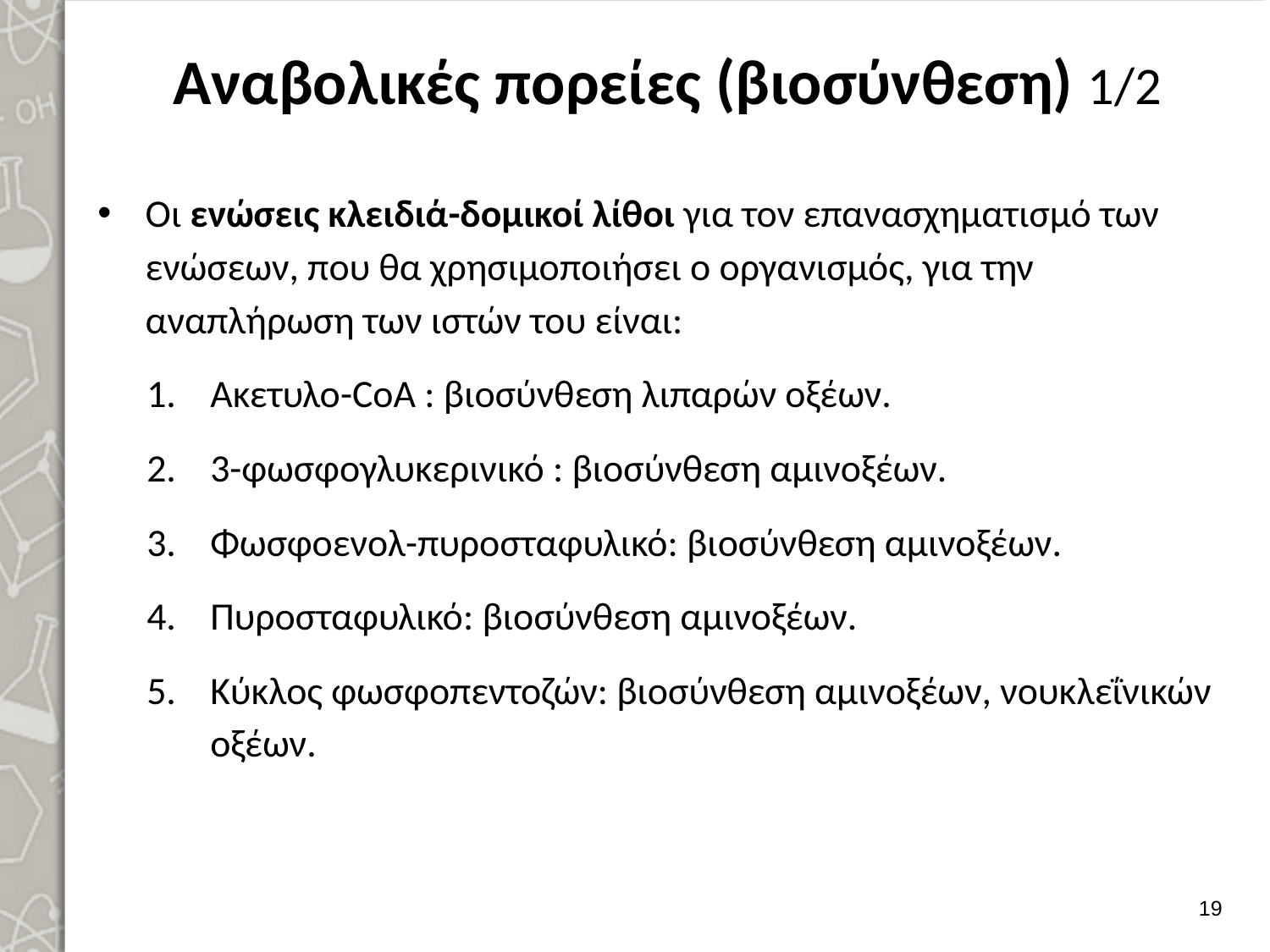

# Αναβολικές πορείες (βιοσύνθεση) 1/2
Οι ενώσεις κλειδιά-δομικοί λίθοι για τον επανασχηματισμό των ενώσεων, που θα χρησιμοποιήσει ο οργανισμός, για την αναπλήρωση των ιστών του είναι:
Ακετυλο-CoA : βιοσύνθεση λιπαρών οξέων.
3-φωσφογλυκερινικό : βιοσύνθεση αμινοξέων.
Φωσφοενολ-πυροσταφυλικό: βιοσύνθεση αμινοξέων.
Πυροσταφυλικό: βιοσύνθεση αμινοξέων.
Κύκλος φωσφοπεντοζών: βιοσύνθεση αμινοξέων, νουκλεΐνικών οξέων.
19